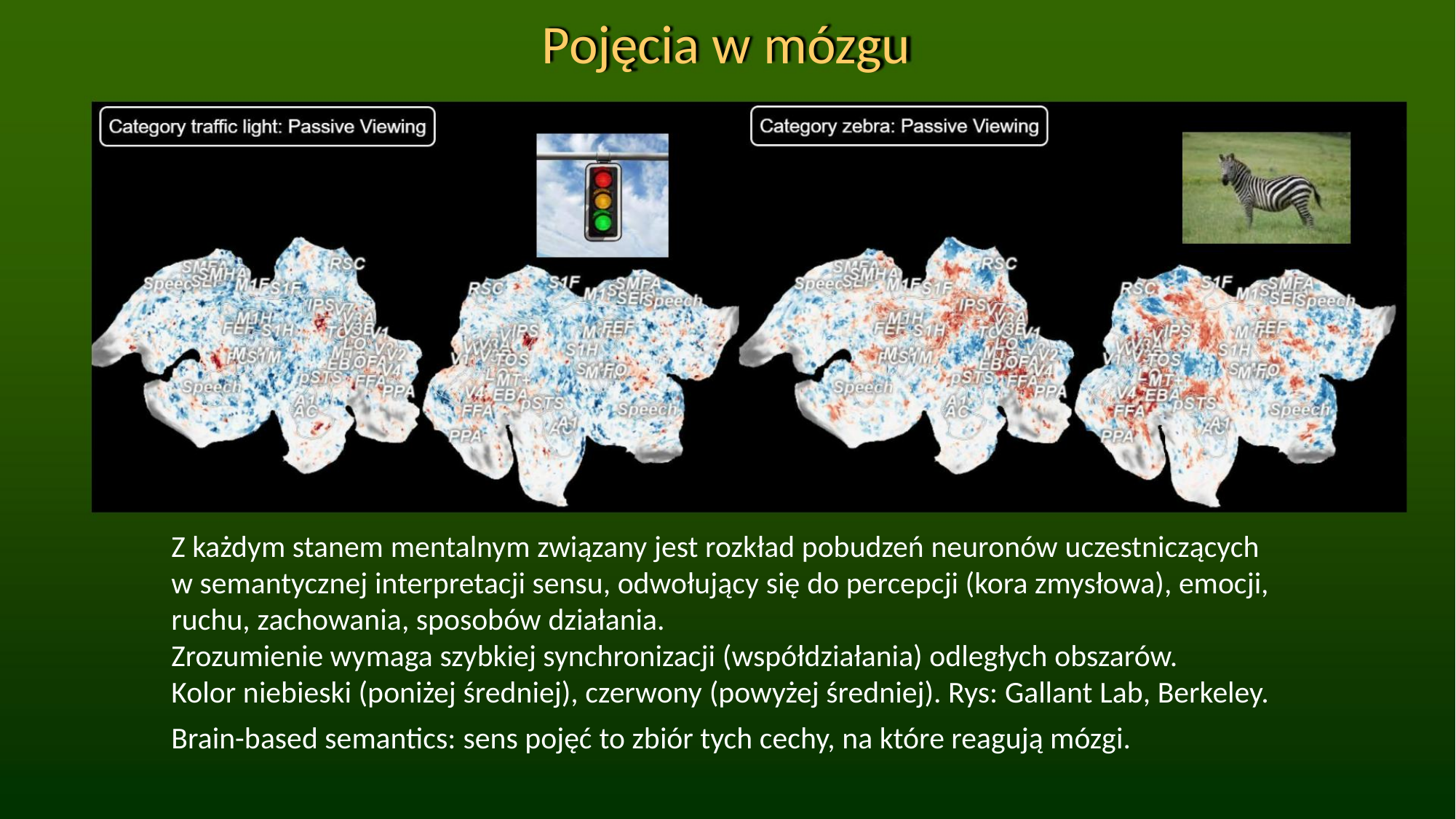

Pojęcia w mózgu
Z każdym stanem mentalnym związany jest rozkład pobudzeń neuronów uczestniczących
w semantycznej interpretacji sensu, odwołujący się do percepcji (kora zmysłowa), emocji,
ruchu, zachowania, sposobów działania.
Zrozumienie wymaga szybkiej synchronizacji (współdziałania) odległych obszarów.
Kolor niebieski (poniżej średniej), czerwony (powyżej średniej). Rys: Gallant Lab, Berkeley.
Brain-based semantics: sens pojęć to zbiór tych cechy, na które reagują mózgi.